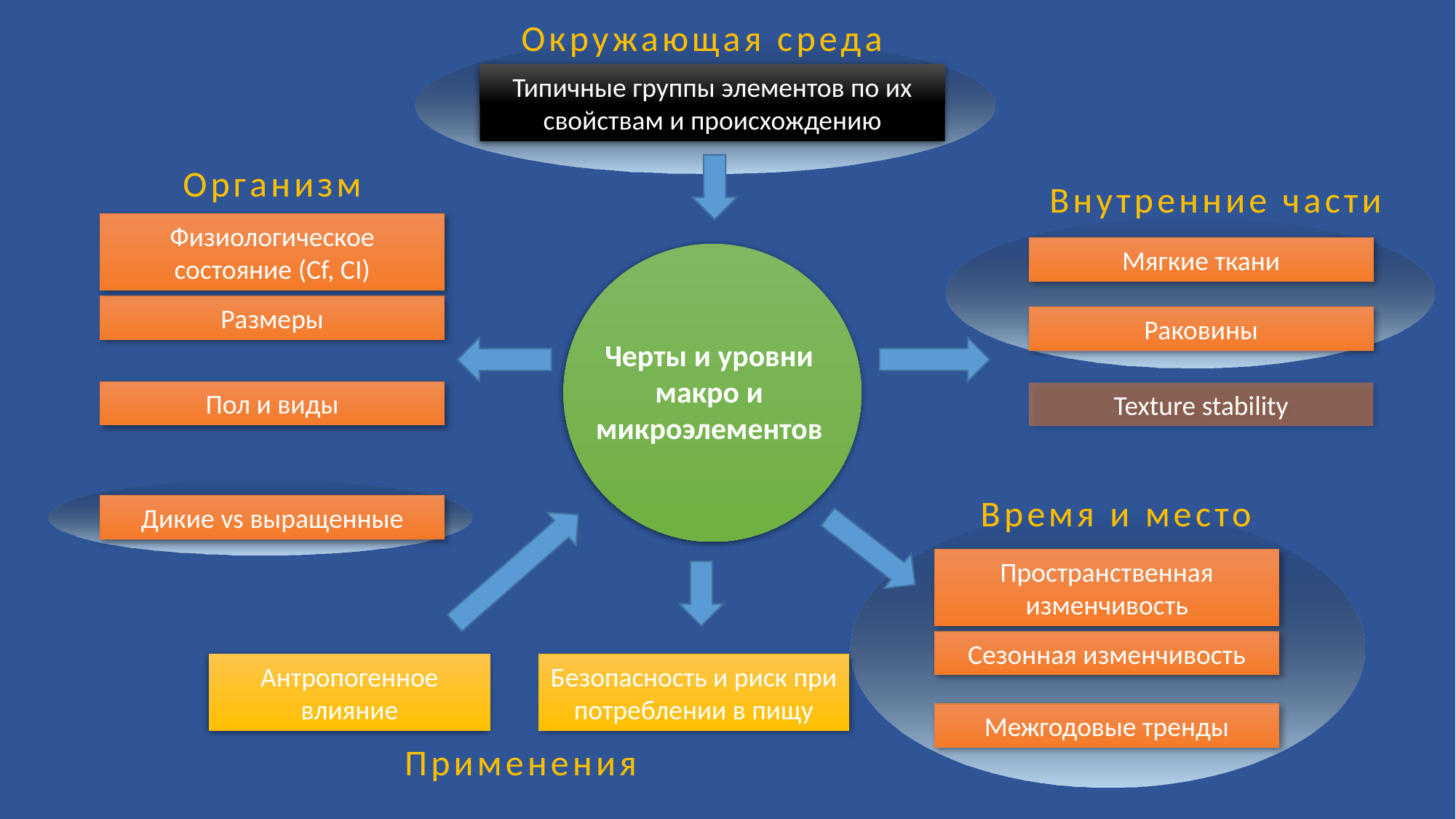

Окружающая среда

Типичные группы элементов по их свойствам и происхождению
Организм

Внутренние части
Физиологическое состояние (Cf, CI)

Мягкие ткани

Размеры
Раковины
Черты и уровни макро и микроэлементов

Пол и виды
Texture stability

Время и место
Дикие vs выращенные

Пространственная изменчивость

Сезонная изменчивость
Антропогенное влияние
Безопасность и риск при потреблении в пищу
Межгодовые тренды
Применения